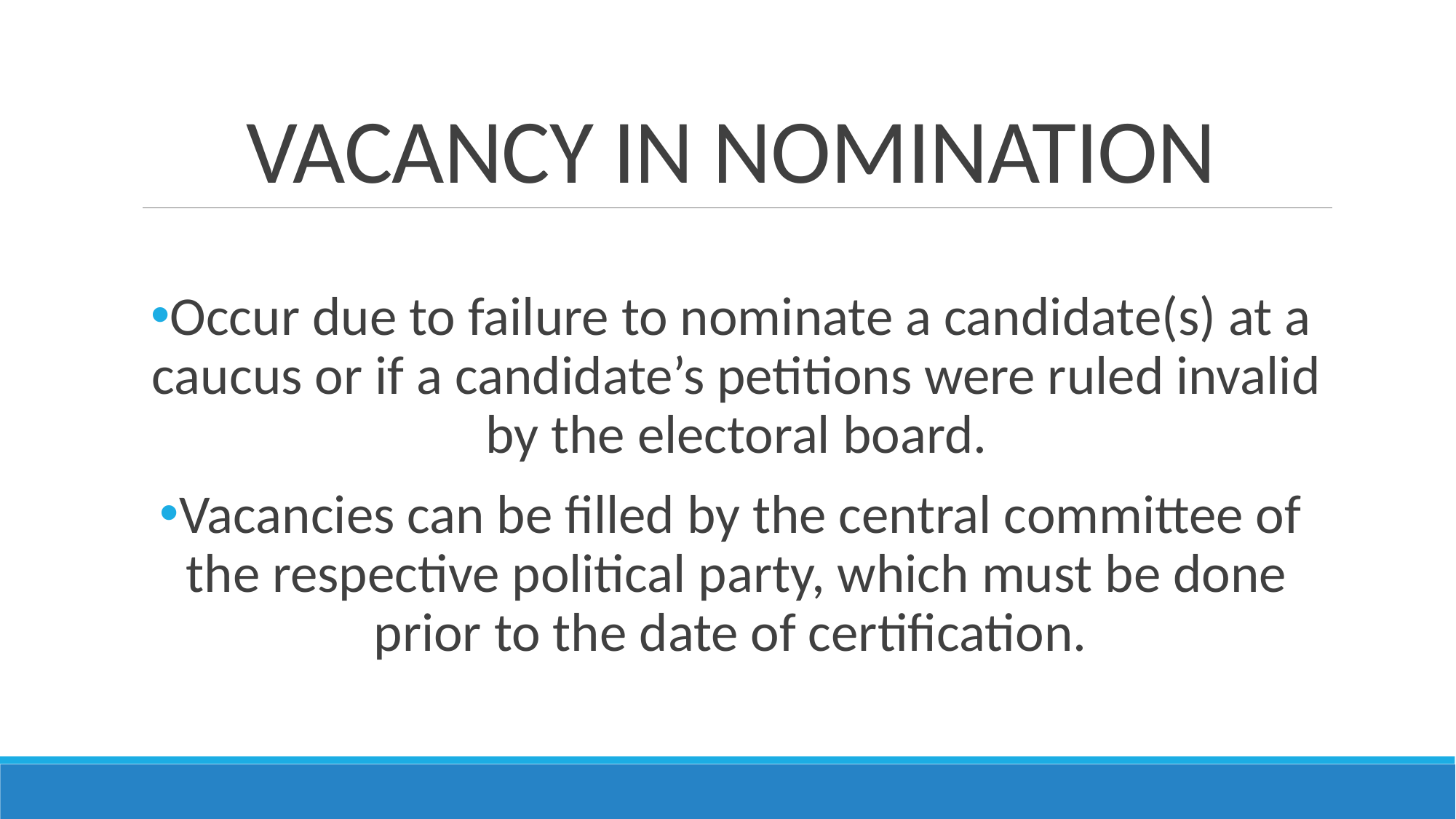

# Vacancy in Nomination
Occur due to failure to nominate a candidate(s) at a caucus or if a candidate’s petitions were ruled invalid by the electoral board.
Vacancies can be filled by the central committee of the respective political party, which must be done prior to the date of certification.